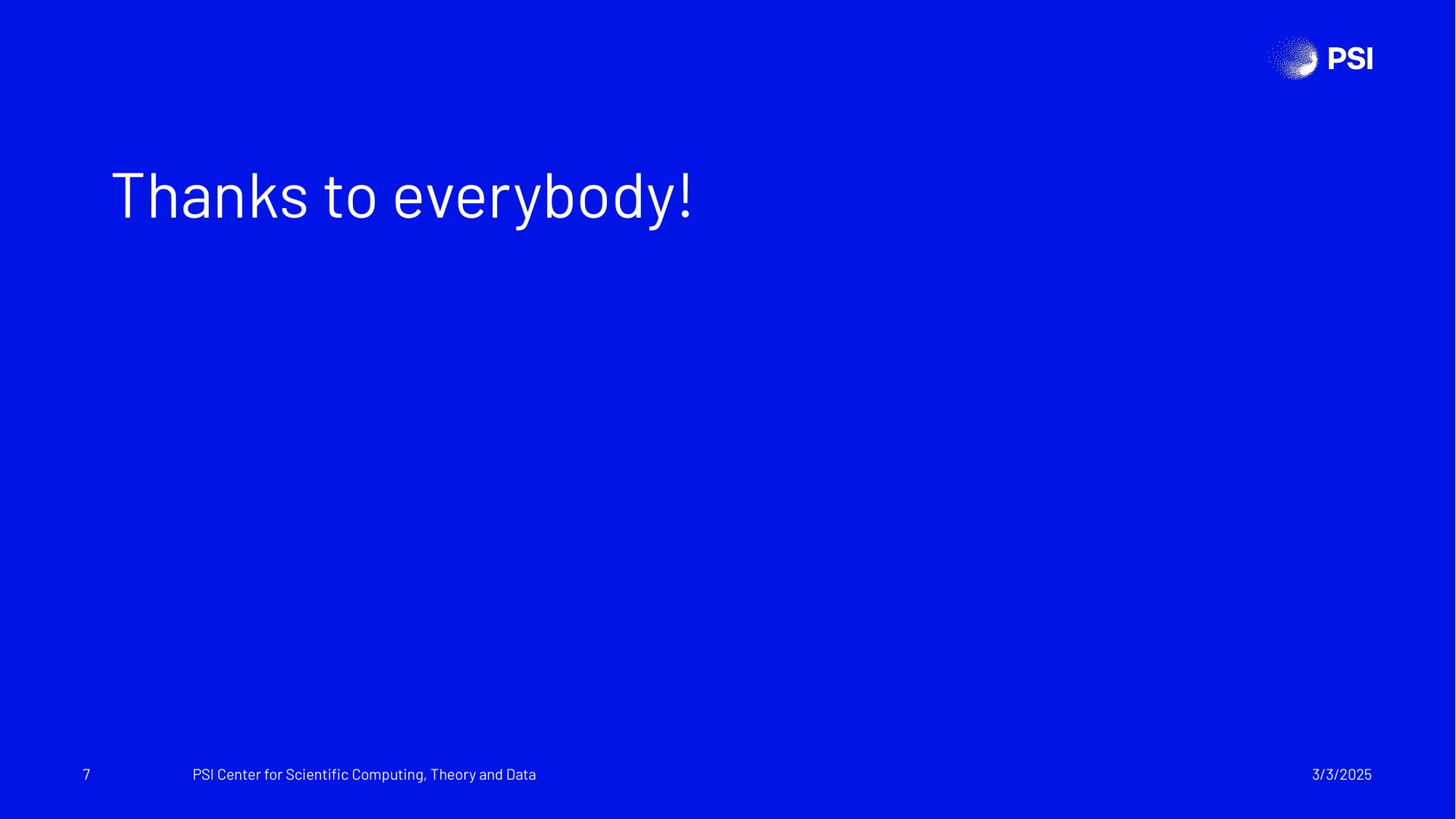

# Thanks to everybody!
7
PSI Center for Scientific Computing, Theory and Data
3/3/2025